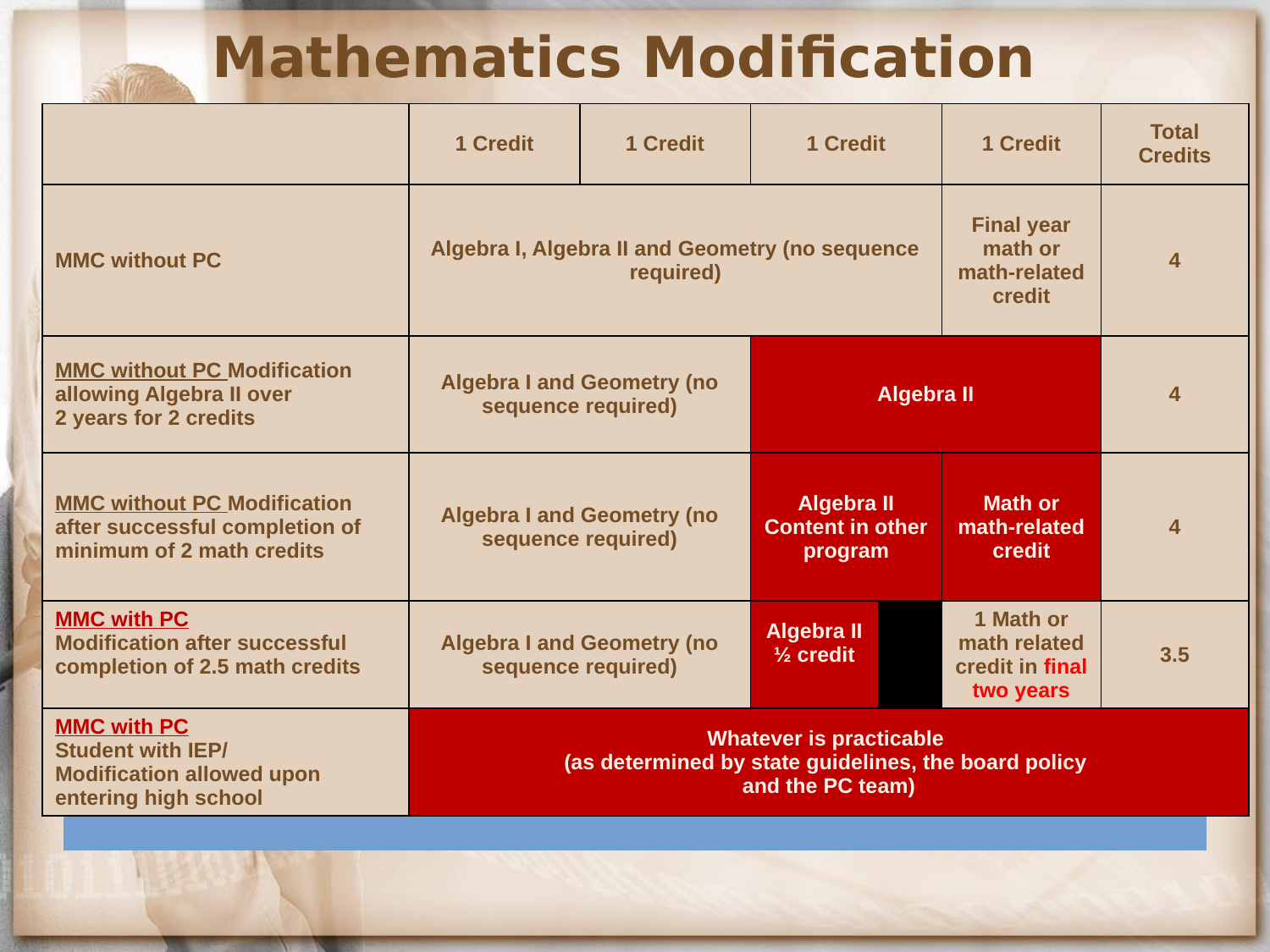

# Mathematics Modification
|  | 1 Credit | 1 Credit | 1 Credit |  | 1 Credit | Total Credits |
| --- | --- | --- | --- | --- | --- | --- |
| MMC without PC | Algebra I, Algebra II and Geometry (no sequence required) |  |  |  | Final year math or math-related credit | 4 |
| MMC without PC Modification allowing Algebra II over 2 years for 2 credits | Algebra I and Geometry (no sequence required) |  | Algebra II |  |  | 4 |
| MMC without PC Modification after successful completion of minimum of 2 math credits | Algebra I and Geometry (no sequence required) |  | Algebra II Content in other program |  | Math or math-related credit | 4 |
| MMC with PC Modification after successful completion of 2.5 math credits | Algebra I and Geometry (no sequence required) |  | Algebra II ½ credit |  | 1 Math or math related credit in final two years | 3.5 |
| MMC with PC Student with IEP/ Modification allowed upon entering high school | Whatever is practicable (as determined by state guidelines, the board policy and the PC team) |  |  |  |  |  |